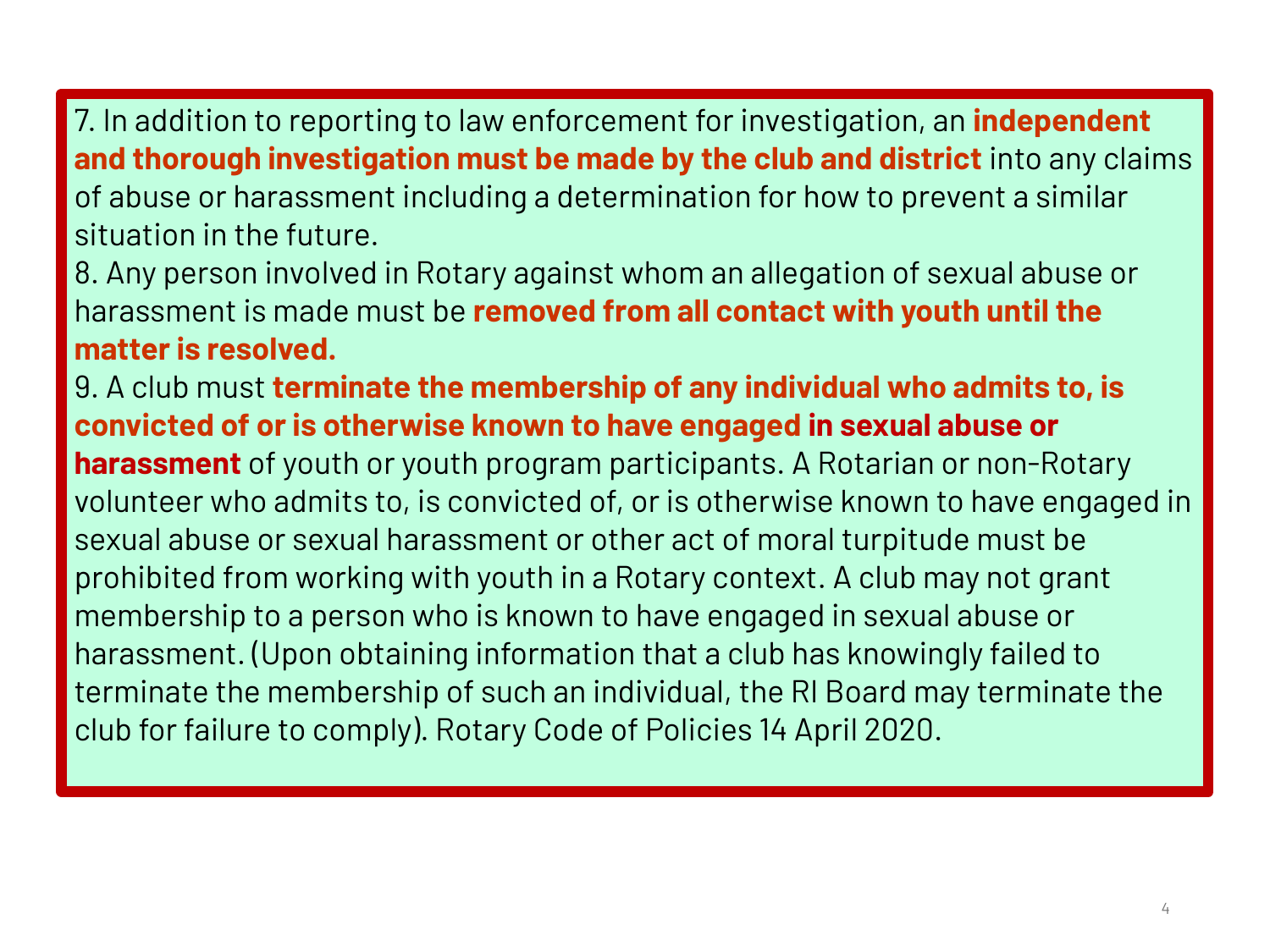

7. In addition to reporting to law enforcement for investigation, an independent and thorough investigation must be made by the club and district into any claims of abuse or harassment including a determination for how to prevent a similar situation in the future.
8. Any person involved in Rotary against whom an allegation of sexual abuse or harassment is made must be removed from all contact with youth until the matter is resolved.
9. A club must terminate the membership of any individual who admits to, is convicted of or is otherwise known to have engaged in sexual abuse or harassment of youth or youth program participants. A Rotarian or non-Rotary volunteer who admits to, is convicted of, or is otherwise known to have engaged in sexual abuse or sexual harassment or other act of moral turpitude must be prohibited from working with youth in a Rotary context. A club may not grant membership to a person who is known to have engaged in sexual abuse or harassment. (Upon obtaining information that a club has knowingly failed to terminate the membership of such an individual, the RI Board may terminate the club for failure to comply). Rotary Code of Policies 14 April 2020.

4